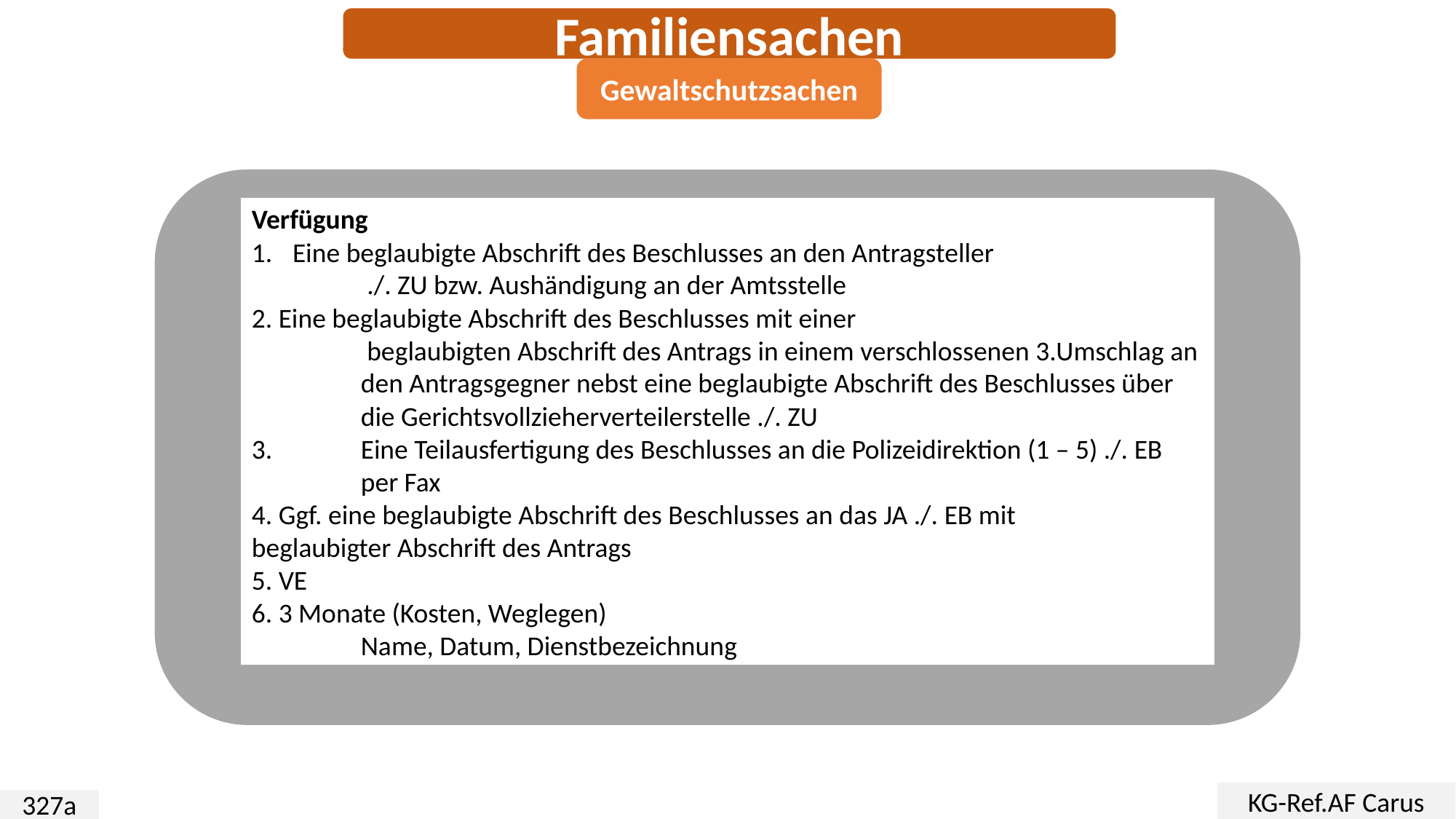

Familiensachen
Gewaltschutzsachen

Verfügung
Eine beglaubigte Abschrift des Beschlusses an den Antragsteller
	 ./. ZU bzw. Aushändigung an der Amtsstelle
2. Eine beglaubigte Abschrift des Beschlusses mit einer
	 beglaubigten Abschrift des Antrags in einem verschlossenen 3.Umschlag an 	den Antragsgegner nebst eine beglaubigte Abschrift des Beschlusses über 	die Gerichtsvollzieherverteilerstelle ./. ZU
3. 	Eine Teilausfertigung des Beschlusses an die Polizeidirektion (1 – 5) ./. EB 	per Fax
4. Ggf. eine beglaubigte Abschrift des Beschlusses an das JA ./. EB mit 	beglaubigter Abschrift des Antrags
5. VE
6. 3 Monate (Kosten, Weglegen)
	Name, Datum, Dienstbezeichnung
KG-Ref.AF Carus
327a